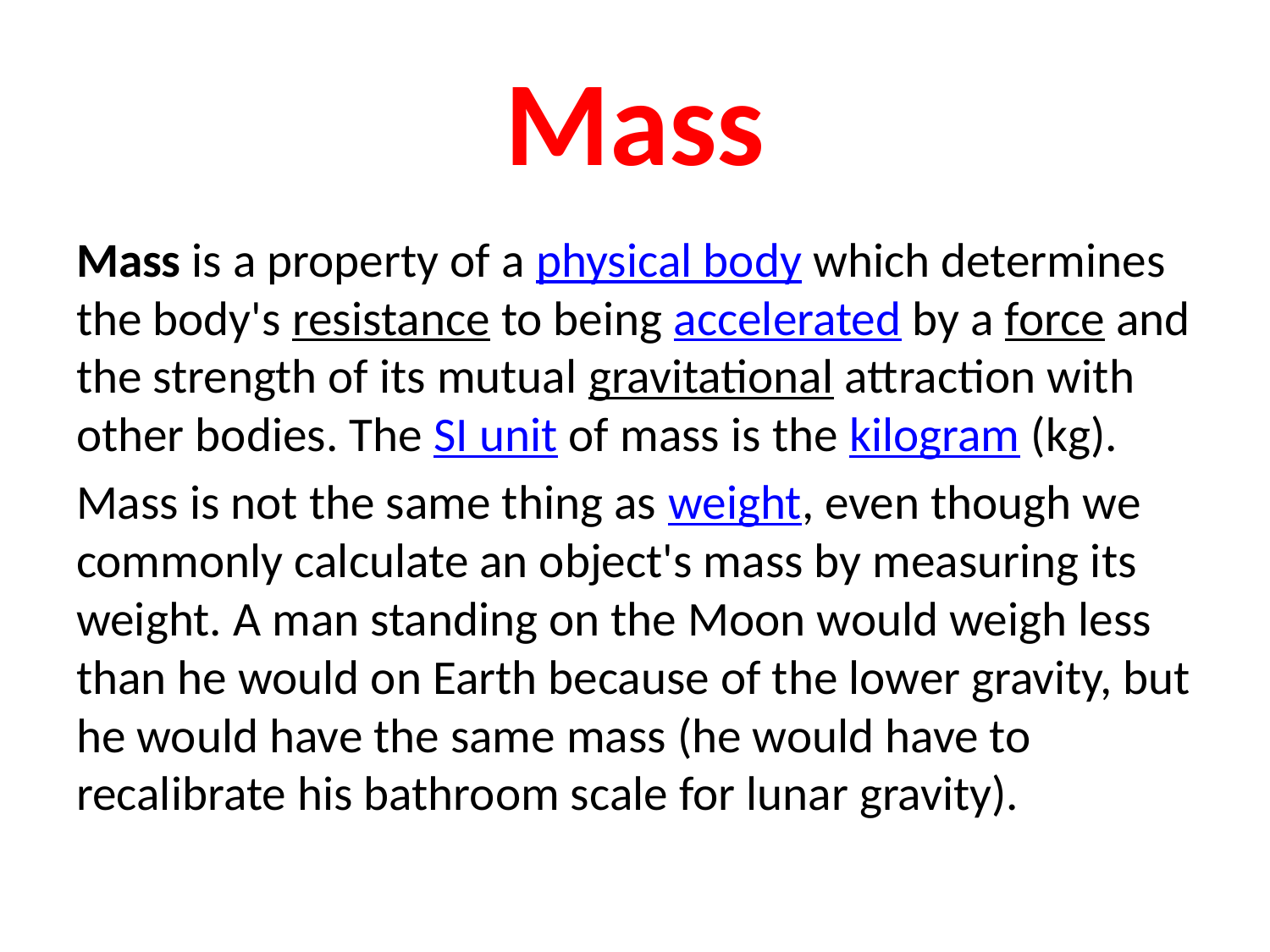

# Mass
Mass is a property of a physical body which determines the body's resistance to being accelerated by a force and the strength of its mutual gravitational attraction with other bodies. The SI unit of mass is the kilogram (kg).
Mass is not the same thing as weight, even though we commonly calculate an object's mass by measuring its weight. A man standing on the Moon would weigh less than he would on Earth because of the lower gravity, but he would have the same mass (he would have to recalibrate his bathroom scale for lunar gravity).